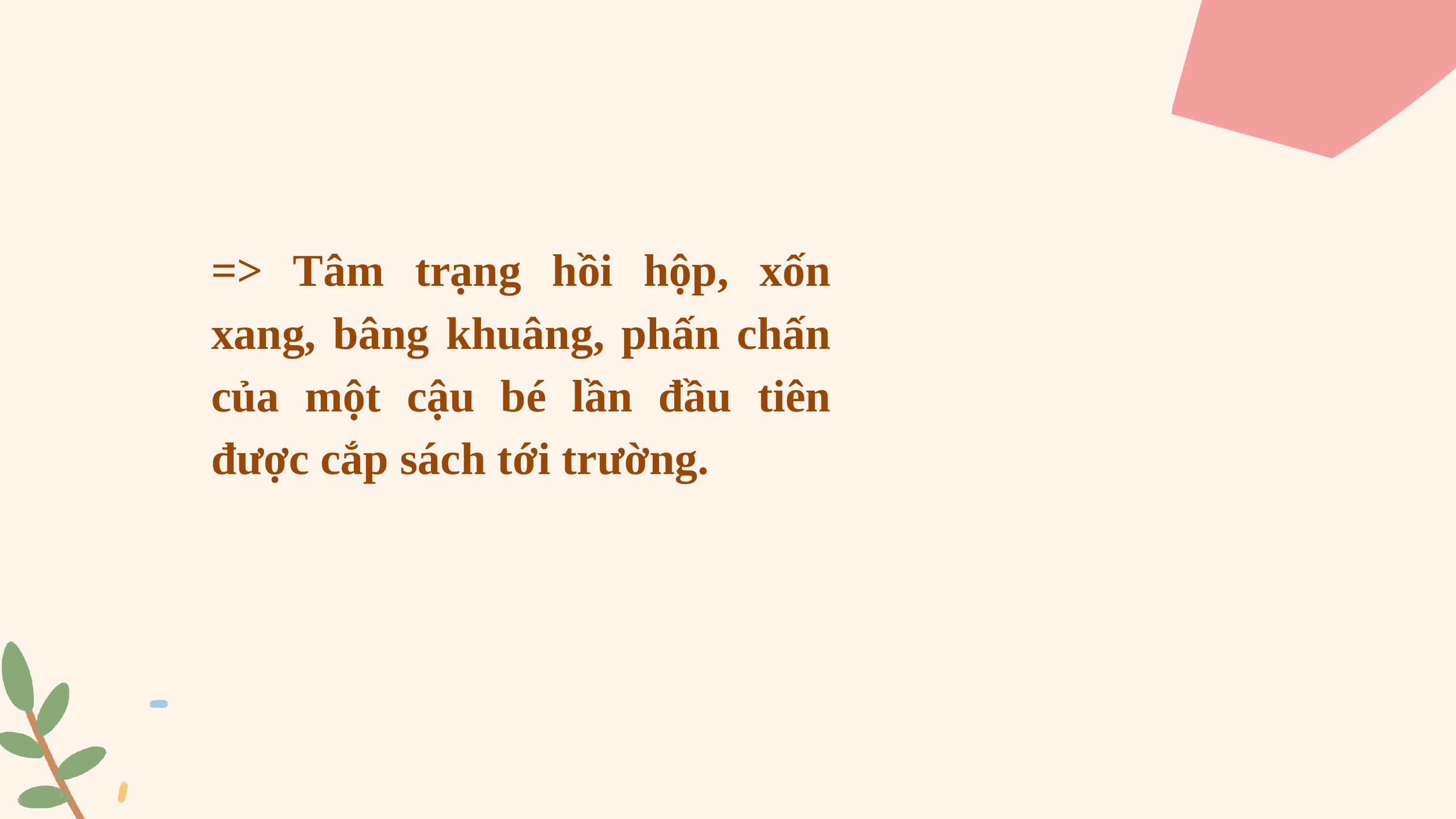

=> Tâm trạng hồi hộp, xốn xang, bâng khuâng, phấn chấn của một cậu bé lần đầu tiên được cắp sách tới trường.